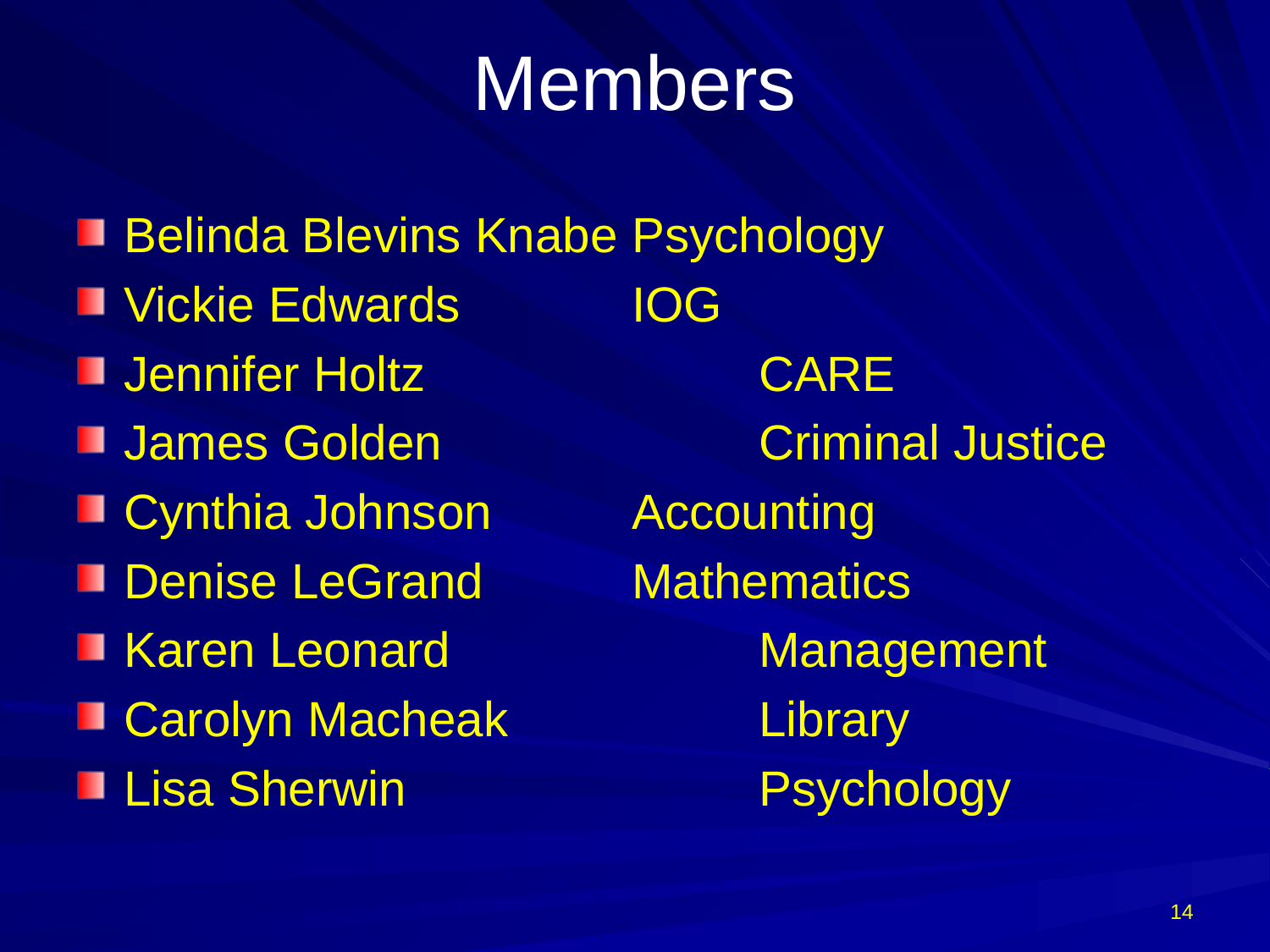

# Members
Belinda Blevins Knabe	Psychology
Vickie Edwards		IOG
Jennifer Holtz			CARE
James Golden			Criminal Justice
Cynthia Johnson		Accounting
Denise LeGrand		Mathematics
Karen Leonard			Management
Carolyn Macheak		Library
Lisa Sherwin			Psychology
14